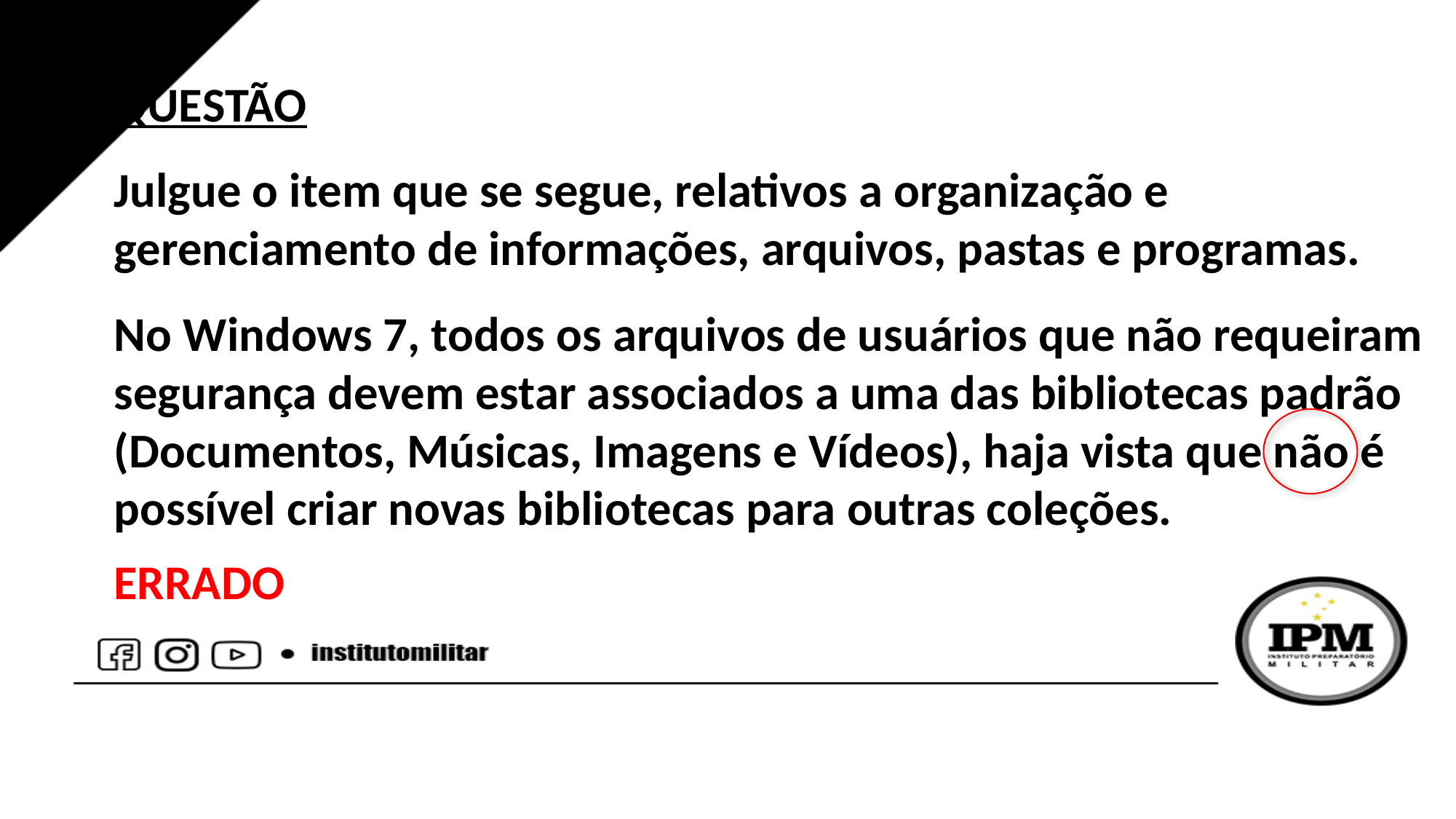

QUESTÃO

Julgue o item que se segue, relativos a organização e gerenciamento de informações, arquivos, pastas e programas.

No Windows 7, todos os arquivos de usuários que não requeiram segurança devem estar associados a uma das bibliotecas padrão (Documentos, Músicas, Imagens e Vídeos), haja vista que não é possível criar novas bibliotecas para outras coleções.

ERRADO